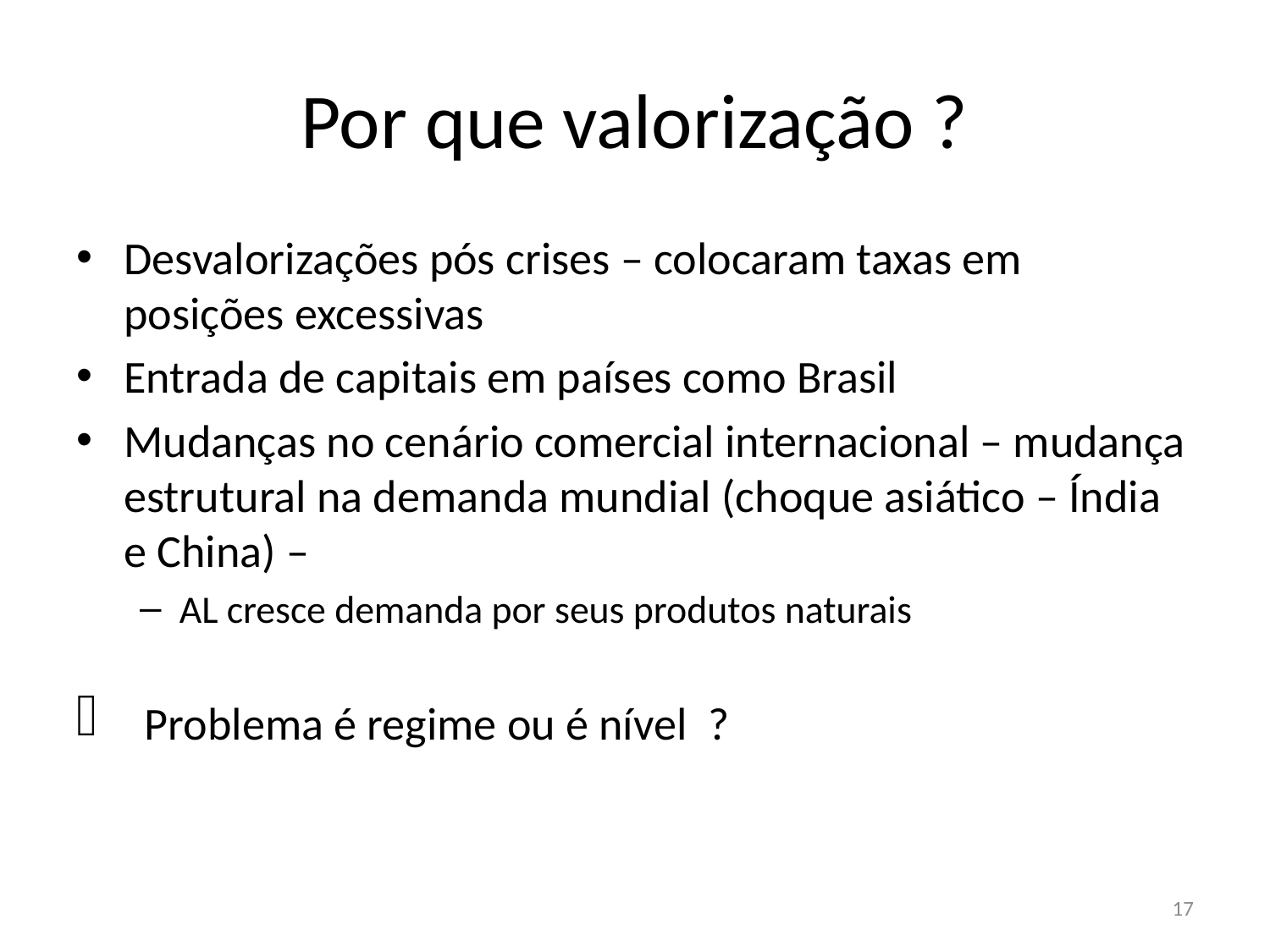

# Por que valorização ?
Desvalorizações pós crises – colocaram taxas em posições excessivas
Entrada de capitais em países como Brasil
Mudanças no cenário comercial internacional – mudança estrutural na demanda mundial (choque asiático – Índia e China) –
AL cresce demanda por seus produtos naturais

  Problema é regime ou é nível  ?
17